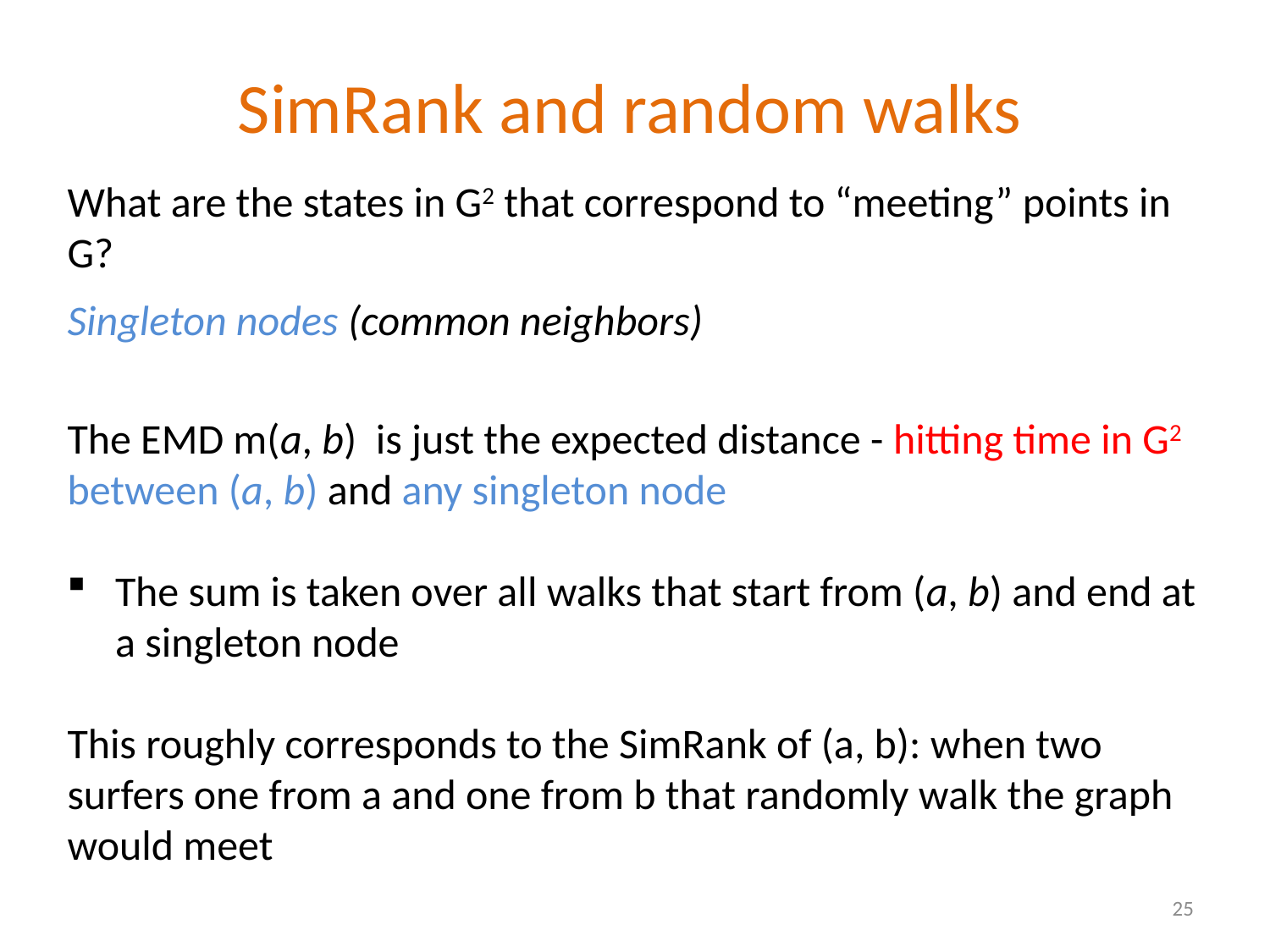

SimRank and random walks
What are the states in G2 that correspond to “meeting” points in G?

Singleton nodes (common neighbors)

The EMD m(a, b)  is just the expected distance - hitting time in G2  between (a, b) and any singleton node

The sum is taken over all walks that start from (a, b) and end at a singleton node

This roughly corresponds to the SimRank of (a, b): when two surfers one from a and one from b that randomly walk the graph would meet
25